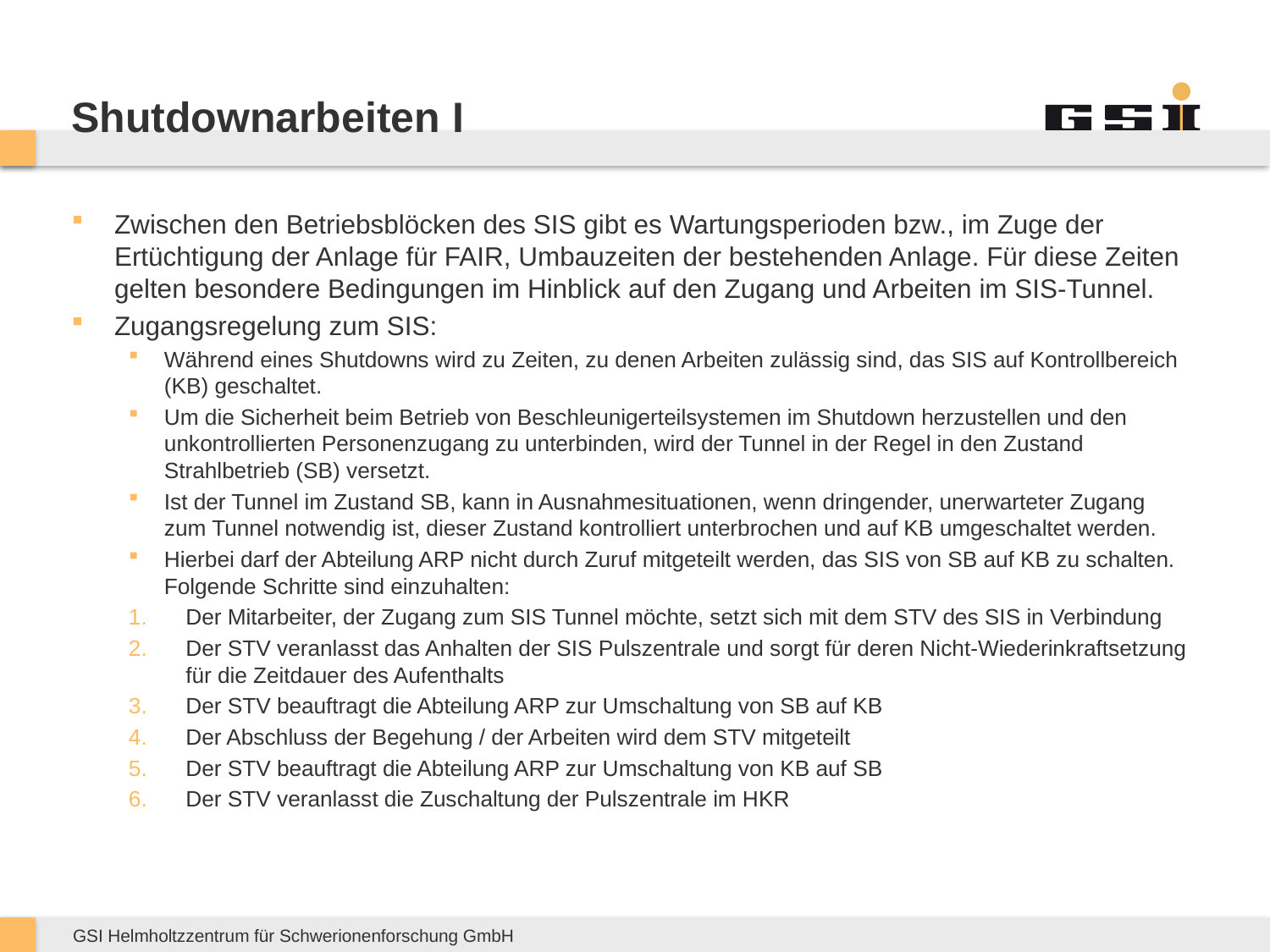

# Shutdownarbeiten I
Zwischen den Betriebsblöcken des SIS gibt es Wartungsperioden bzw., im Zuge der Ertüchtigung der Anlage für FAIR, Umbauzeiten der bestehenden Anlage. Für diese Zeiten gelten besondere Bedingungen im Hinblick auf den Zugang und Arbeiten im SIS-Tunnel.
Zugangsregelung zum SIS:
Während eines Shutdowns wird zu Zeiten, zu denen Arbeiten zulässig sind, das SIS auf Kontrollbereich (KB) geschaltet.
Um die Sicherheit beim Betrieb von Beschleunigerteilsystemen im Shutdown herzustellen und den unkontrollierten Personenzugang zu unterbinden, wird der Tunnel in der Regel in den Zustand Strahlbetrieb (SB) versetzt.
Ist der Tunnel im Zustand SB, kann in Ausnahmesituationen, wenn dringender, unerwarteter Zugang zum Tunnel notwendig ist, dieser Zustand kontrolliert unterbrochen und auf KB umgeschaltet werden.
Hierbei darf der Abteilung ARP nicht durch Zuruf mitgeteilt werden, das SIS von SB auf KB zu schalten. Folgende Schritte sind einzuhalten:
Der Mitarbeiter, der Zugang zum SIS Tunnel möchte, setzt sich mit dem STV des SIS in Verbindung
Der STV veranlasst das Anhalten der SIS Pulszentrale und sorgt für deren Nicht-Wiederinkraftsetzung für die Zeitdauer des Aufenthalts
Der STV beauftragt die Abteilung ARP zur Umschaltung von SB auf KB
Der Abschluss der Begehung / der Arbeiten wird dem STV mitgeteilt
Der STV beauftragt die Abteilung ARP zur Umschaltung von KB auf SB
Der STV veranlasst die Zuschaltung der Pulszentrale im HKR